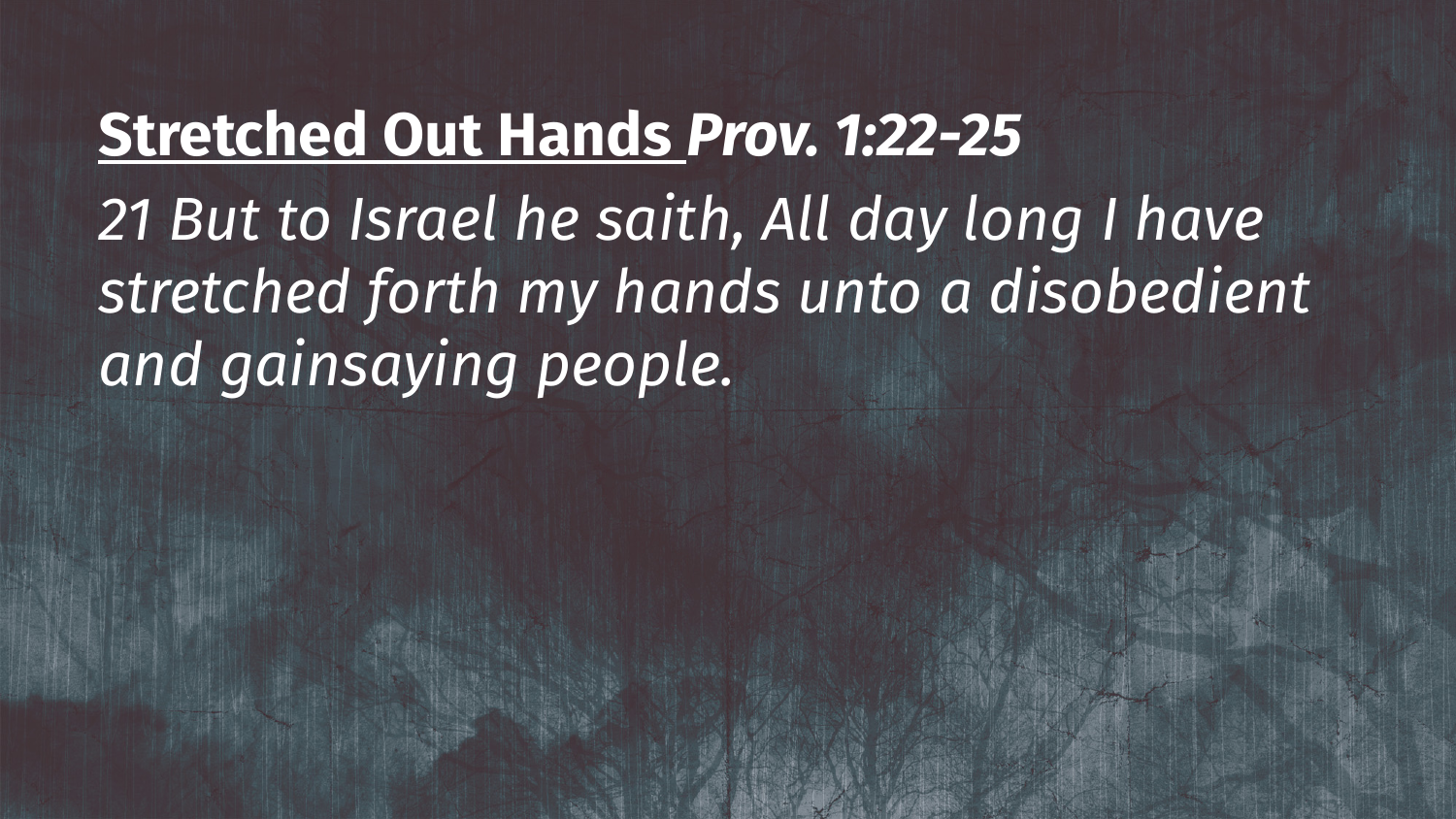

Stretched Out Hands Prov. 1:22-25
21 But to Israel he saith, All day long I have stretched forth my hands unto a disobedient and gainsaying people.